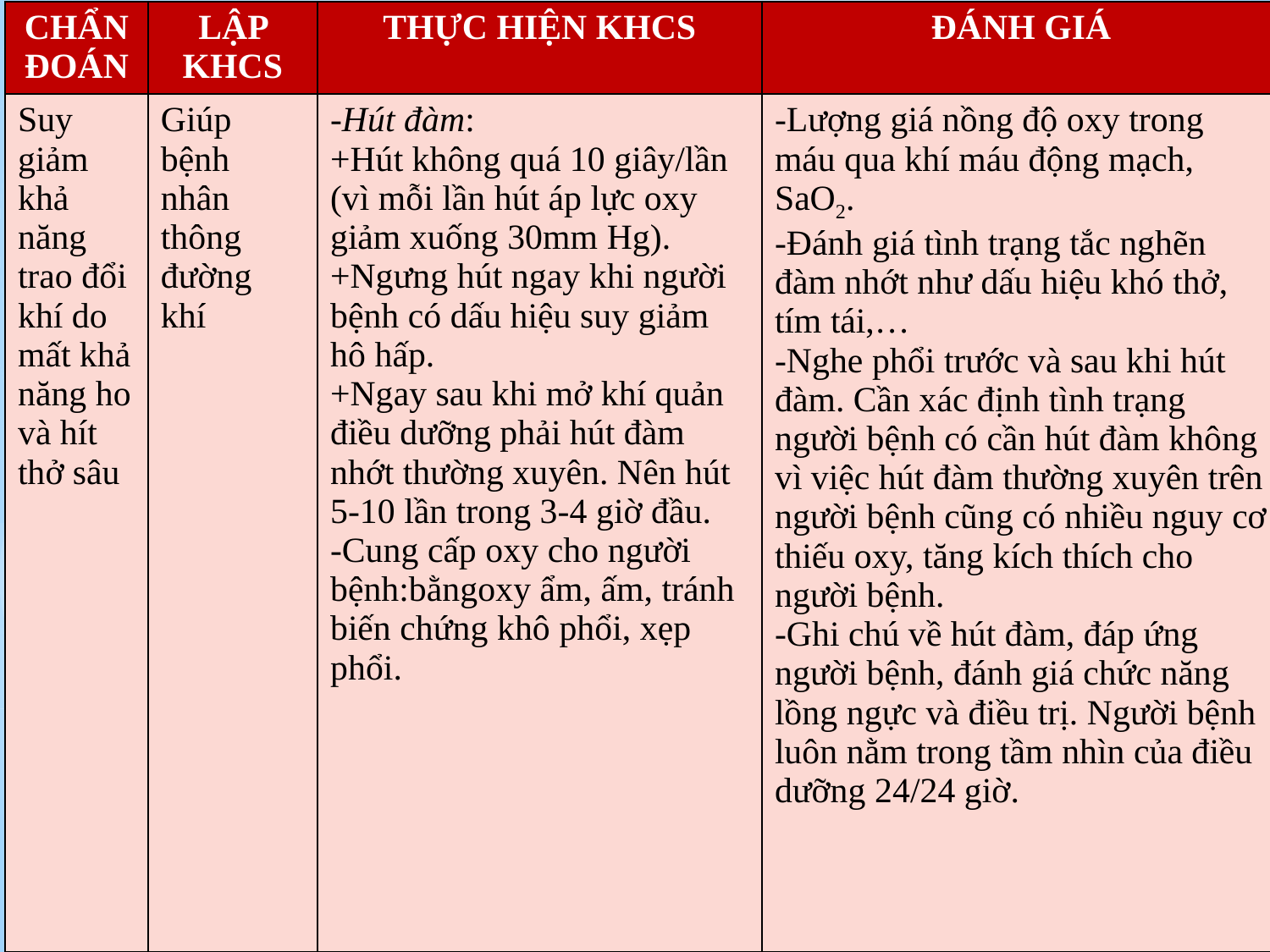

| CHẨN ĐOÁN | LẬP KHCS | THỰC HIỆN KHCS | ĐÁNH GIÁ |
| --- | --- | --- | --- |
| Suy giảm khả năng trao đổi khí do mất khả năng ho và hít thở sâu | Giúp bệnh nhân thông đường khí | -Hút đàm: +Hút không quá 10 giây/lần (vì mỗi lần hút áp lực oxy giảm xuống 30mm Hg). +Ngưng hút ngay khi người bệnh có dấu hiệu suy giảm hô hấp. +Ngay sau khi mở khí quản điều dưỡng phải hút đàm nhớt thường xuyên. Nên hút 5-10 lần trong 3-4 giờ đầu.  -Cung cấp oxy cho người bệnh:bằngoxy ẩm, ấm, tránh biến chứng khô phổi, xẹp phổi. | -Lượng giá nồng độ oxy trong máu qua khí máu động mạch, SaO2. -Đánh giá tình trạng tắc nghẽn đàm nhớt như dấu hiệu khó thở, tím tái,… -Nghe phổi trước và sau khi hút đàm. Cần xác định tình trạng người bệnh có cần hút đàm không vì việc hút đàm thường xuyên trên người bệnh cũng có nhiều nguy cơ thiếu oxy, tăng kích thích cho người bệnh. -Ghi chú về hút đàm, đáp ứng người bệnh, đánh giá chức năng lồng ngực và điều trị. Người bệnh luôn nằm trong tầm nhìn của điều dưỡng 24/24 giờ. |